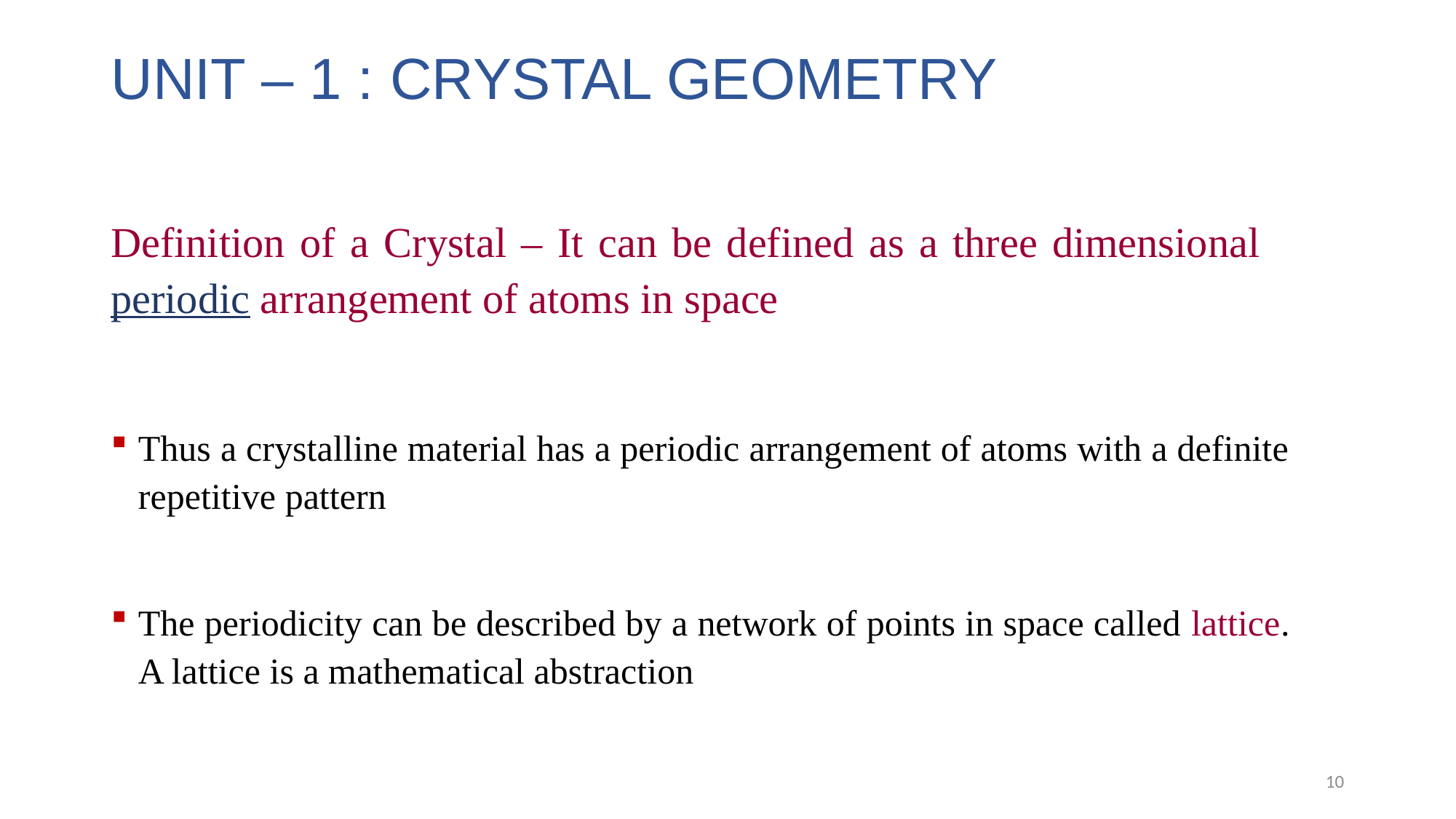

# UNIT – 1 : CRYSTAL GEOMETRY
Definition of a Crystal – It can be defined as a three dimensional periodic arrangement of atoms in space
Thus a crystalline material has a periodic arrangement of atoms with a definite repetitive pattern

The periodicity can be described by a network of points in space called lattice. A lattice is a mathematical abstraction
10